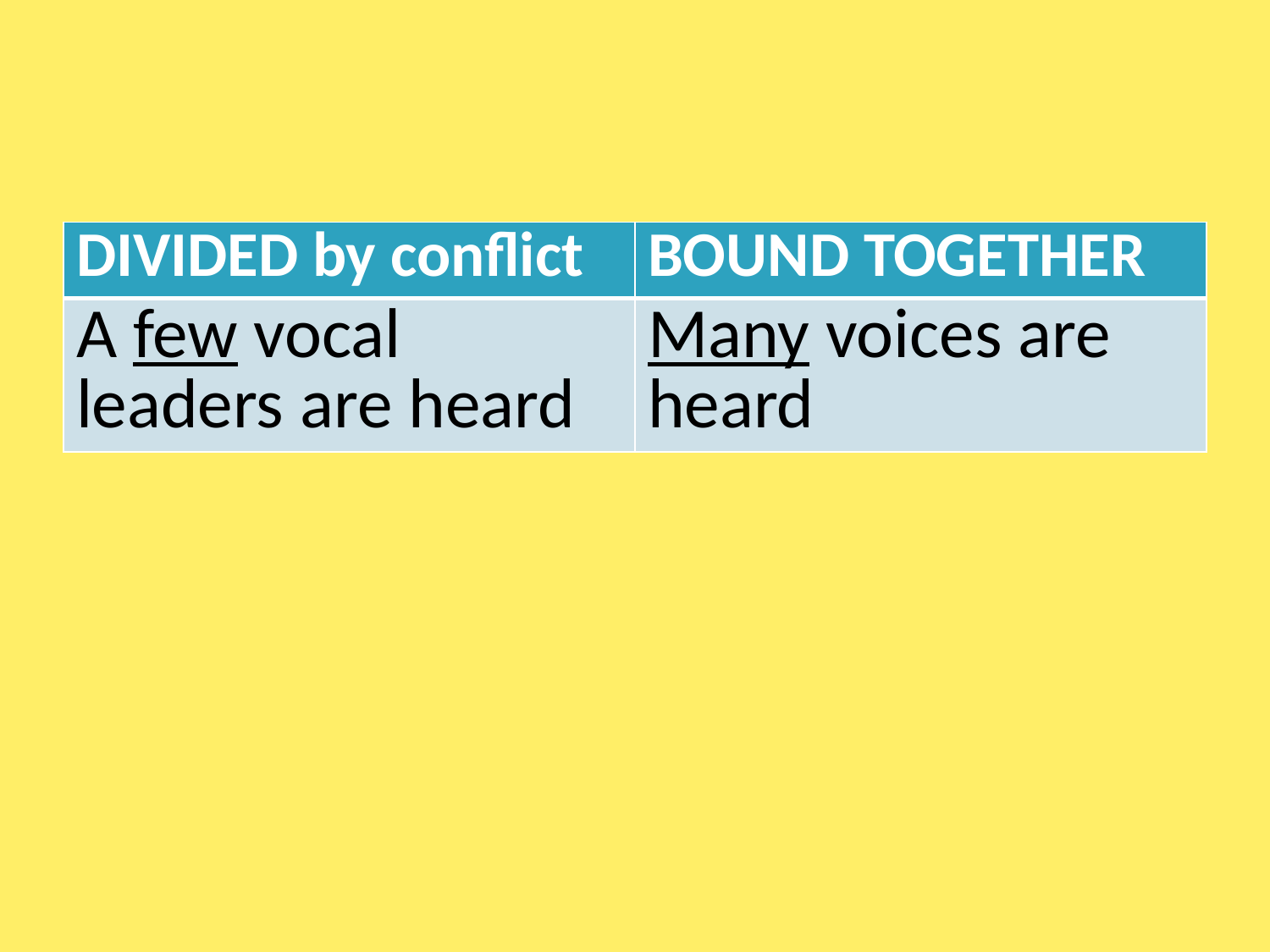

#
| DIVIDED by conflict | BOUND TOGETHER |
| --- | --- |
| A few vocal leaders are heard | Many voices are heard |